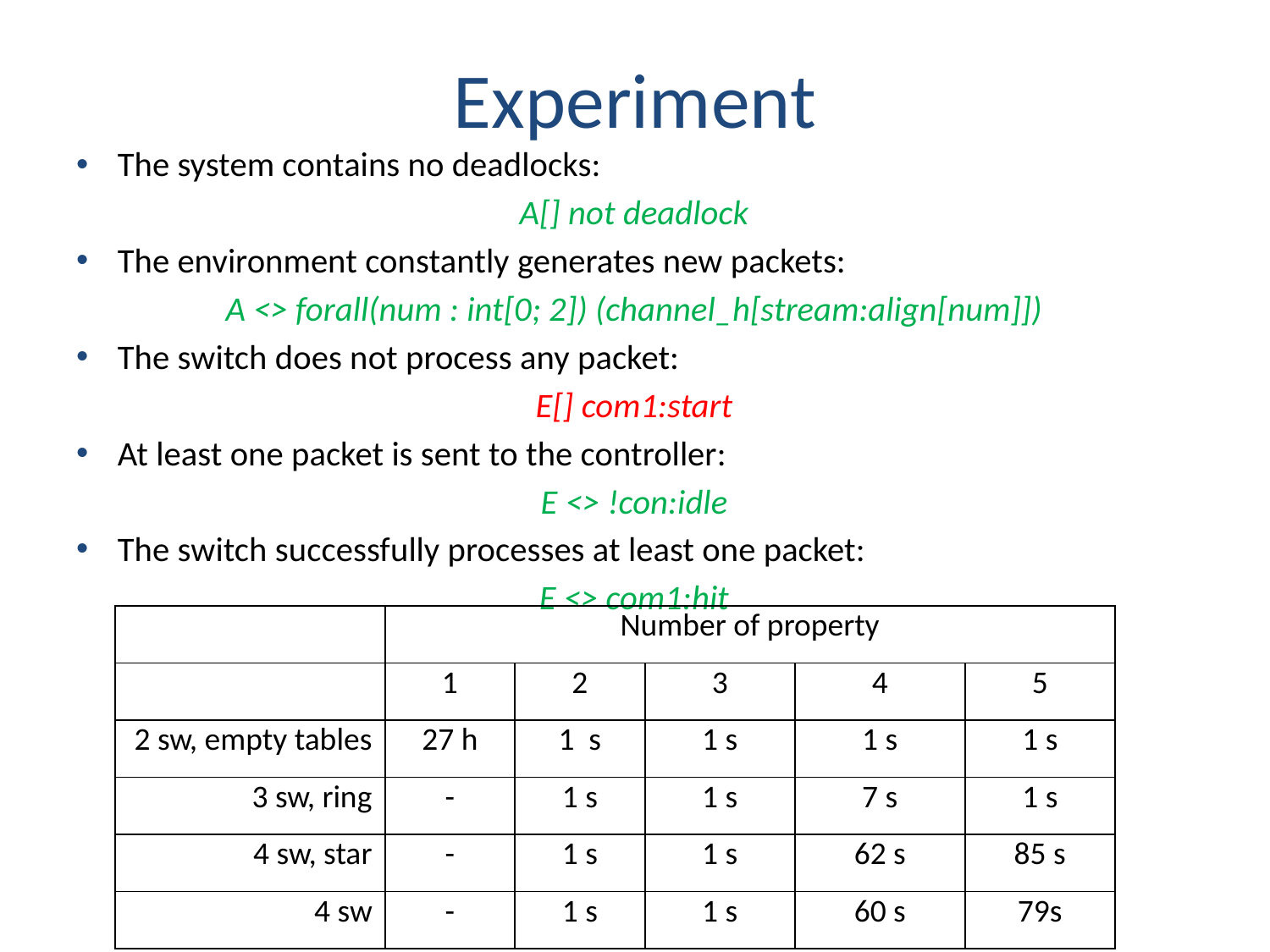

# Experiment
The system contains no deadlocks:
A[] not deadlock
The environment constantly generates new packets:
A <> forall(num : int[0; 2]) (channel_h[stream:align[num]])
The switch does not process any packet:
E[] com1:start
At least one packet is sent to the controller:
E <> !con:idle
The switch successfully processes at least one packet:
E <> com1:hit

|  | Number of property |  |  |  |  |
| --- | --- | --- | --- | --- | --- |
|  | 1 | 2 | 3 | 4 | 5 |
| 2 sw, empty tables | 27 h | 1 s | 1 s | 1 s | 1 s |
| 3 sw, ring | - | 1 s | 1 s | 7 s | 1 s |
| 4 sw, star | - | 1 s | 1 s | 62 s | 85 s |
| 4 sw | - | 1 s | 1 s | 60 s | 79s |